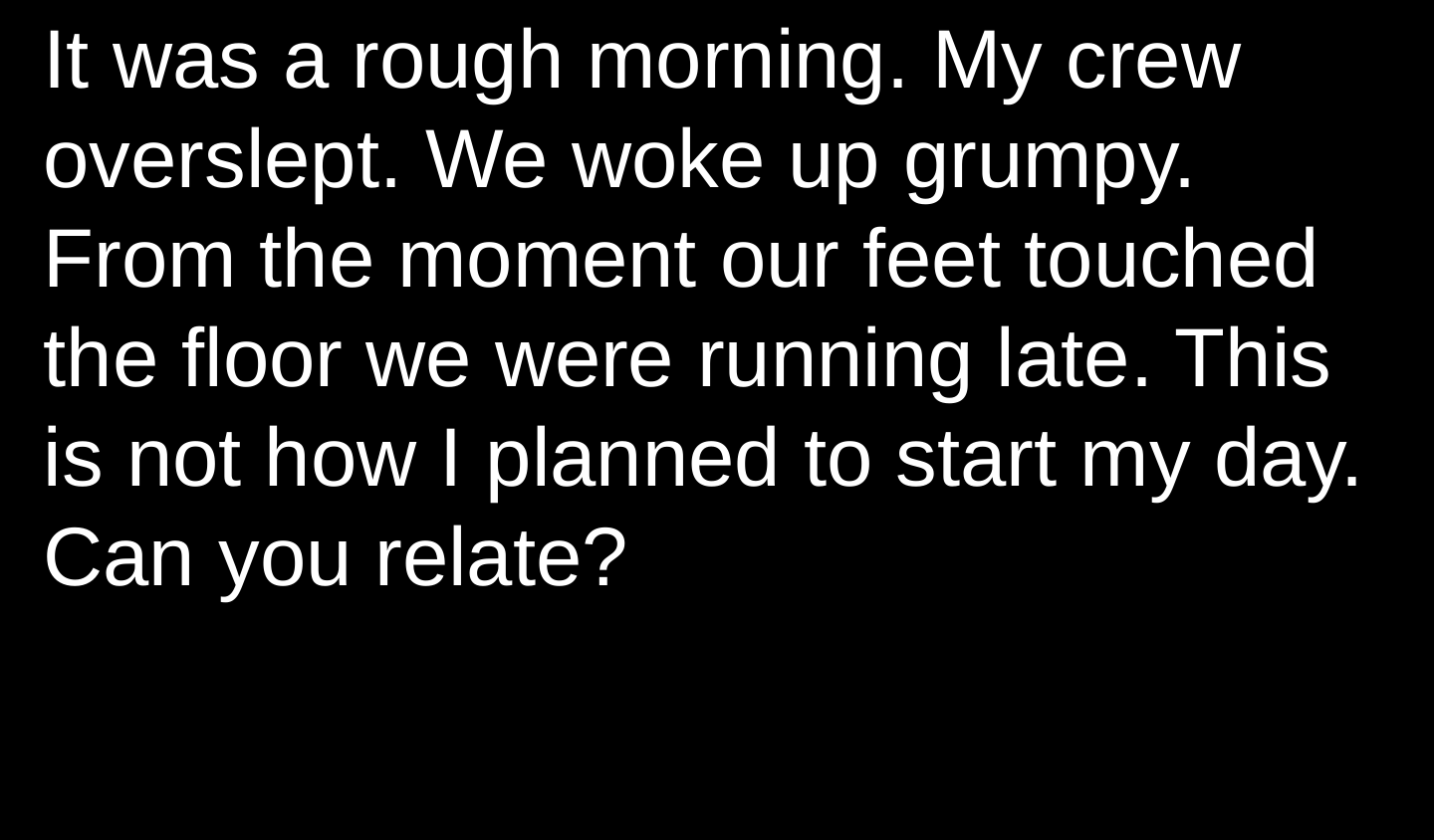

It was a rough morning. My crew overslept. We woke up grumpy. From the moment our feet touched the floor we were running late. This is not how I planned to start my day. Can you relate?